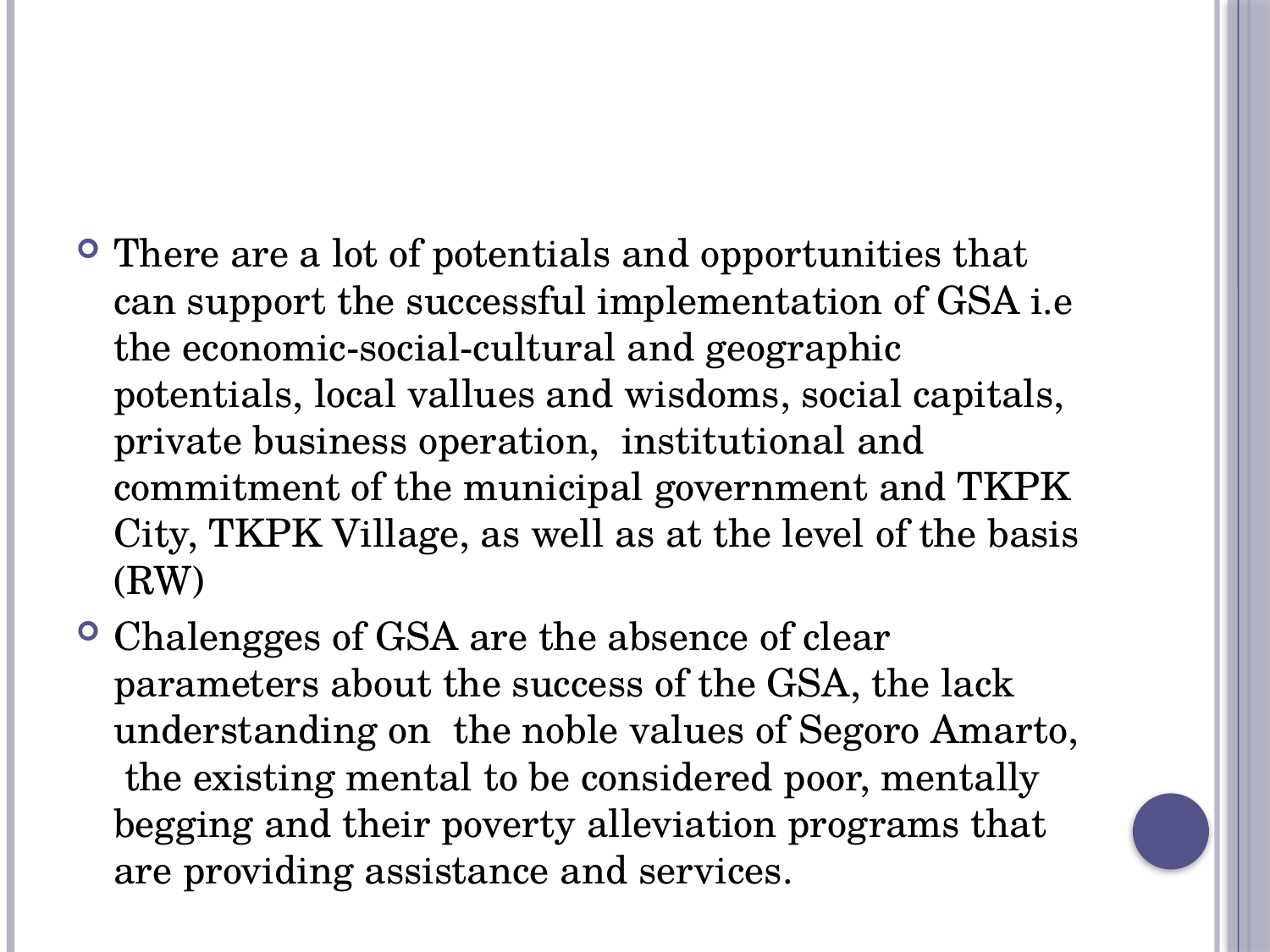

#
There are a lot of potentials and opportunities that can support the successful implementation of GSA i.e the economic-social-cultural and geographic potentials, local vallues and wisdoms, social capitals, private business operation,  institutional and commitment of the municipal government and TKPK City, TKPK Village, as well as at the level of the basis (RW)
Chalengges of GSA are the absence of clear parameters about the success of the GSA, the lack  understanding on  the noble values of ​​Segoro Amarto,  the existing mental to be considered poor, mentally begging and their poverty alleviation programs that are providing assistance and services.